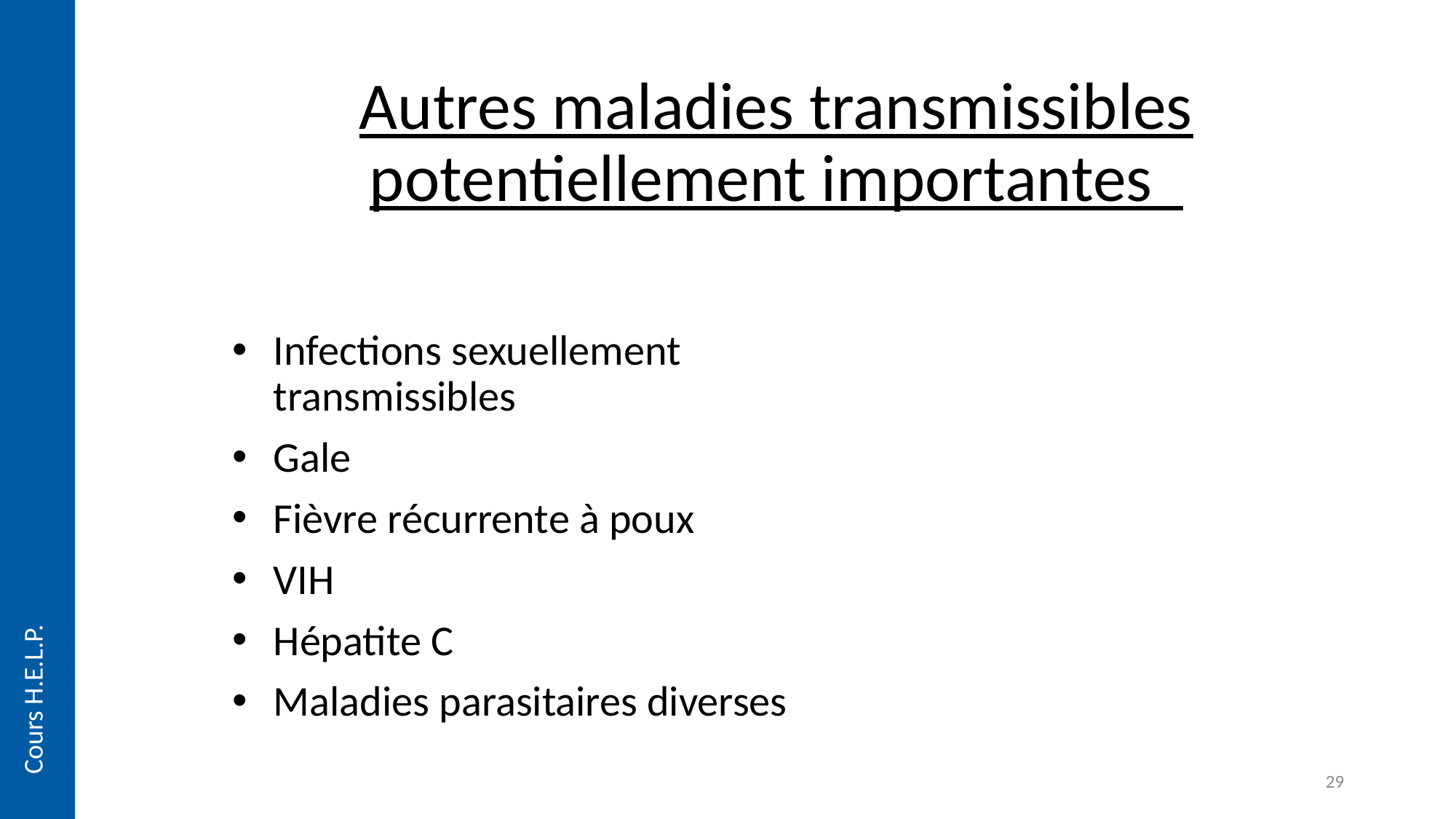

# Autres maladies transmissibles potentiellement importantes
Infections sexuellement transmissibles
Gale
Fièvre récurrente à poux
VIH
Hépatite C
Maladies parasitaires diverses
Cours H.E.L.P.
29